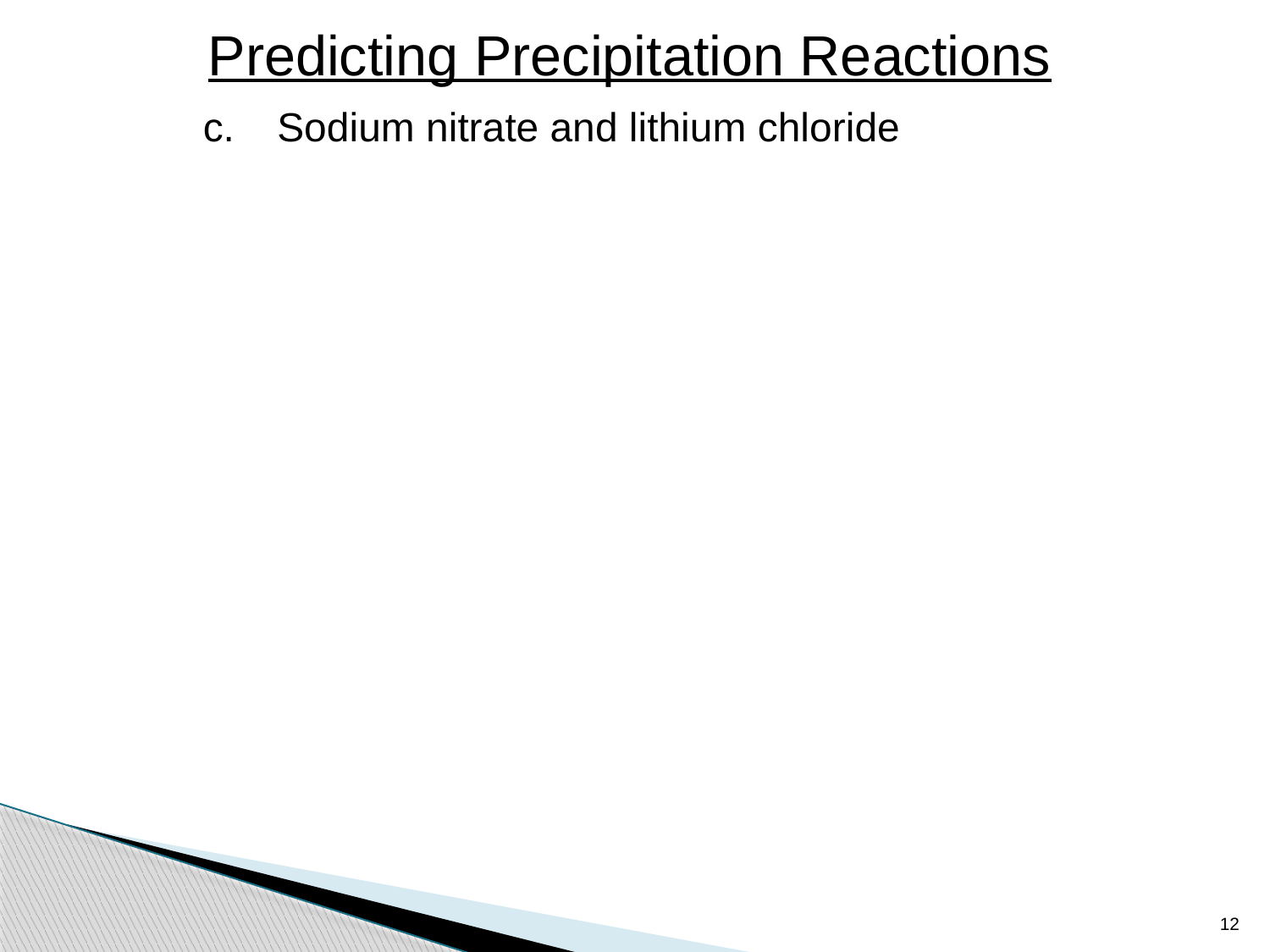

# Predicting Precipitation Reactions
Sodium nitrate and lithium chloride

12